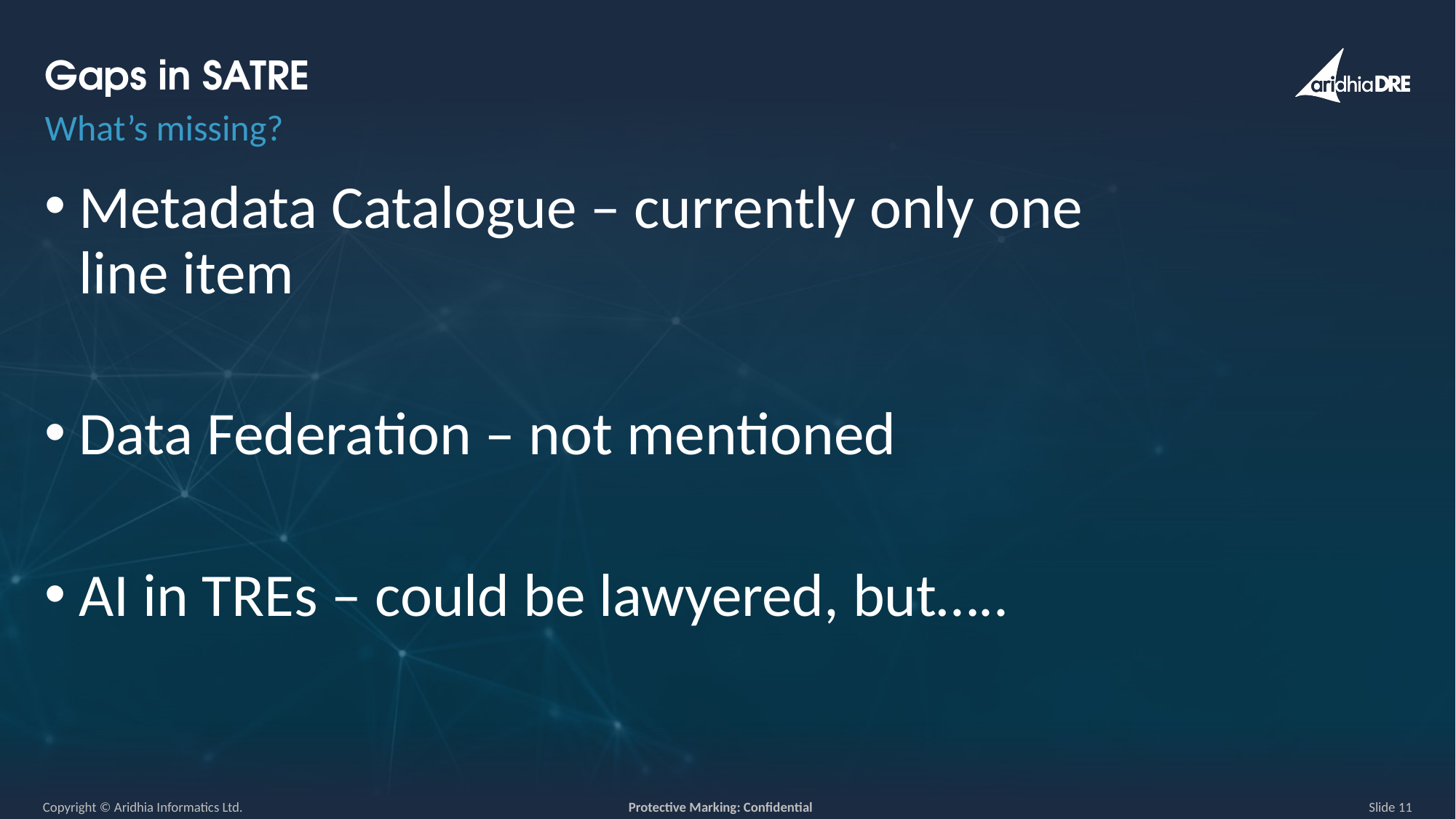

Gaps in SATRE
What’s missing?
Metadata Catalogue – currently only one line item

Data Federation – not mentioned

AI in TREs – could be lawyered, but…..